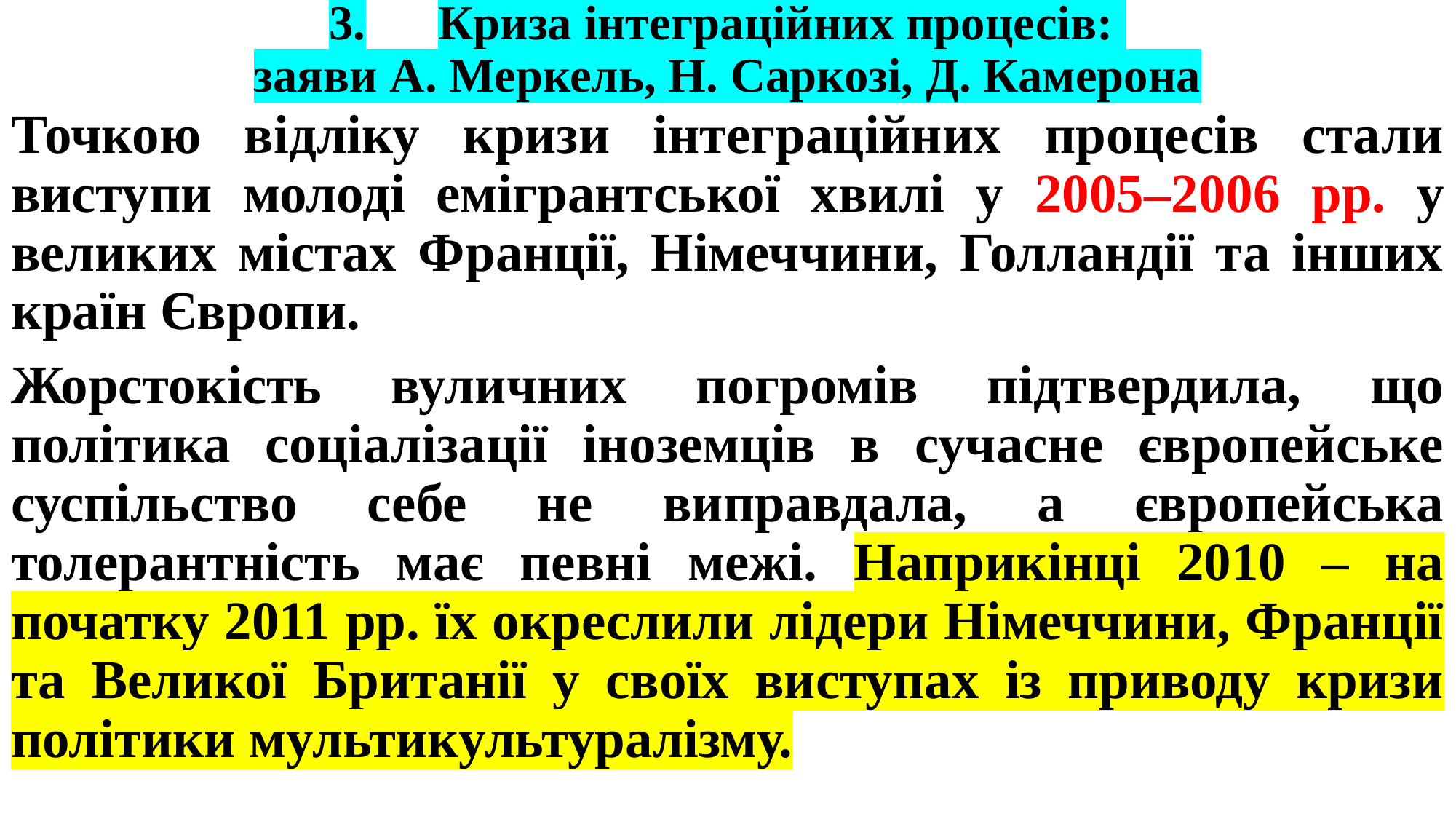

# 3.	Криза інтеграційних процесів: заяви А. Меркель, Н. Саркозі, Д. Камерона
Точкою відліку кризи інтеграційних процесів стали виступи молоді емігрантської хвилі у 2005–2006 рр. у великих містах Франції, Німеччини, Голландії та інших країн Європи.
Жорстокість вуличних погромів підтвердила, що політика соціалізації іноземців в сучасне європейське суспільство себе не виправдала, а європейська толерантність має певні межі. Наприкінці 2010 – на початку 2011 рр. їх окреслили лідери Німеччини, Франції та Великої Британії у своїх виступах із приводу кризи політики мультикультуралізму.